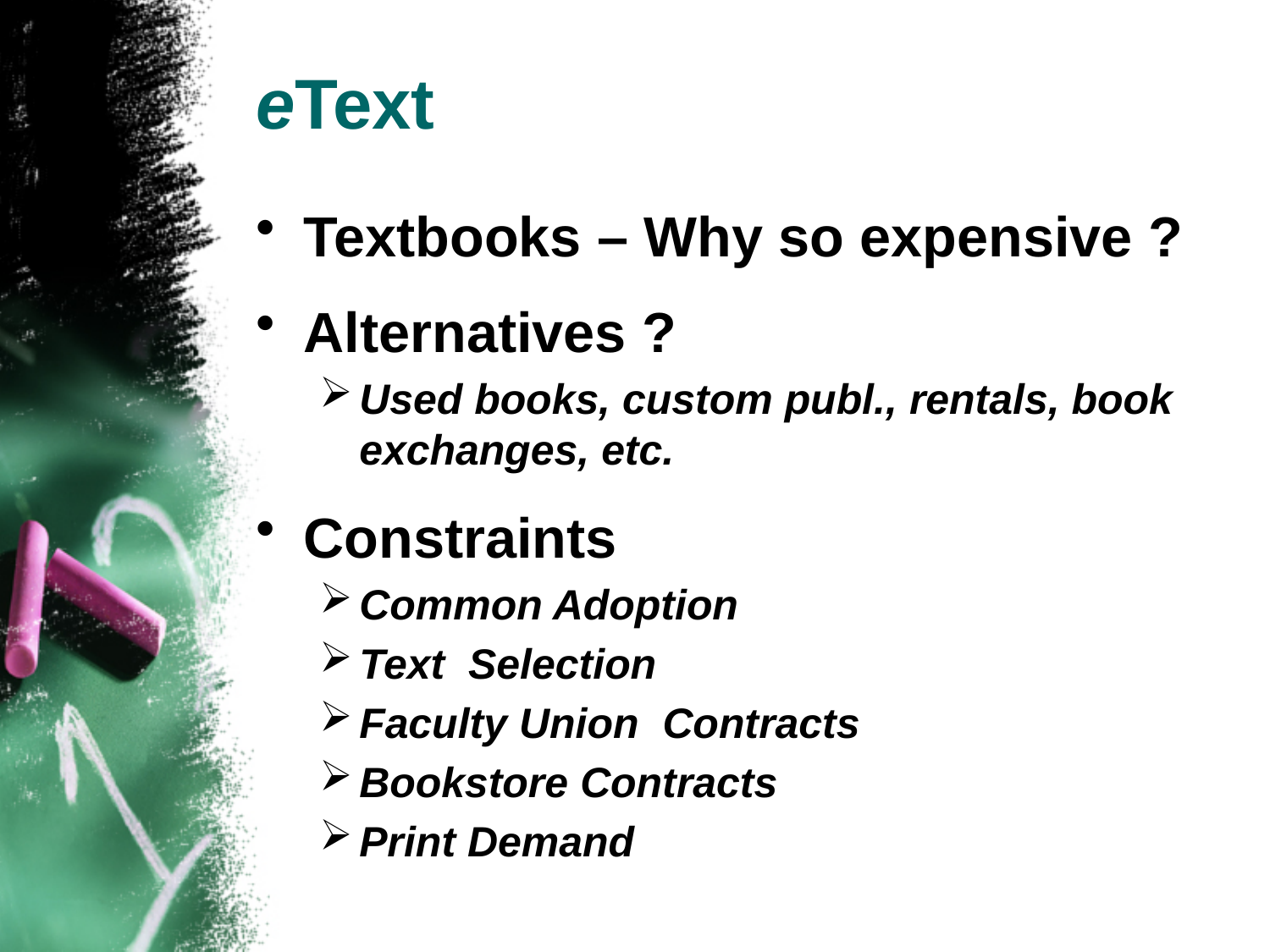

# eText
Textbooks – Why so expensive ?
Alternatives ?
Used books, custom publ., rentals, book exchanges, etc.
Constraints
Common Adoption
Text  Selection
Faculty Union  Contracts
Bookstore Contracts
Print Demand